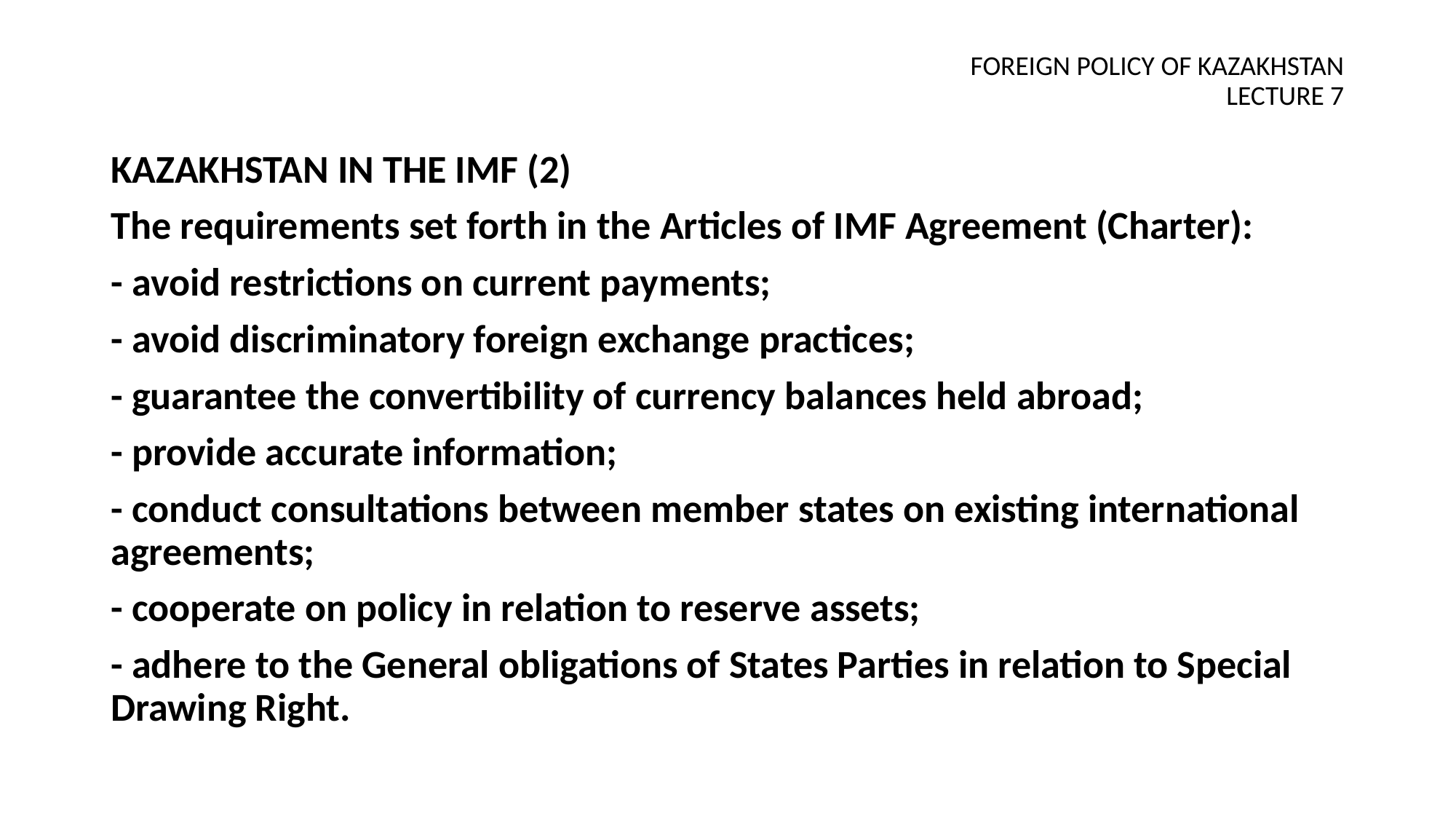

# Foreign policy of Kazakhstan lecture 7
Kazakhstan in the imf (2)
The requirements set forth in the Articles of IMF Agreement (Charter):
- avoid restrictions on current payments;
- avoid discriminatory foreign exchange practices;
- guarantee the convertibility of currency balances held abroad;
- provide accurate information;
- conduct consultations between member states on existing international agreements;
- cooperate on policy in relation to reserve assets;
- adhere to the General obligations of States Parties in relation to Special Drawing Right.